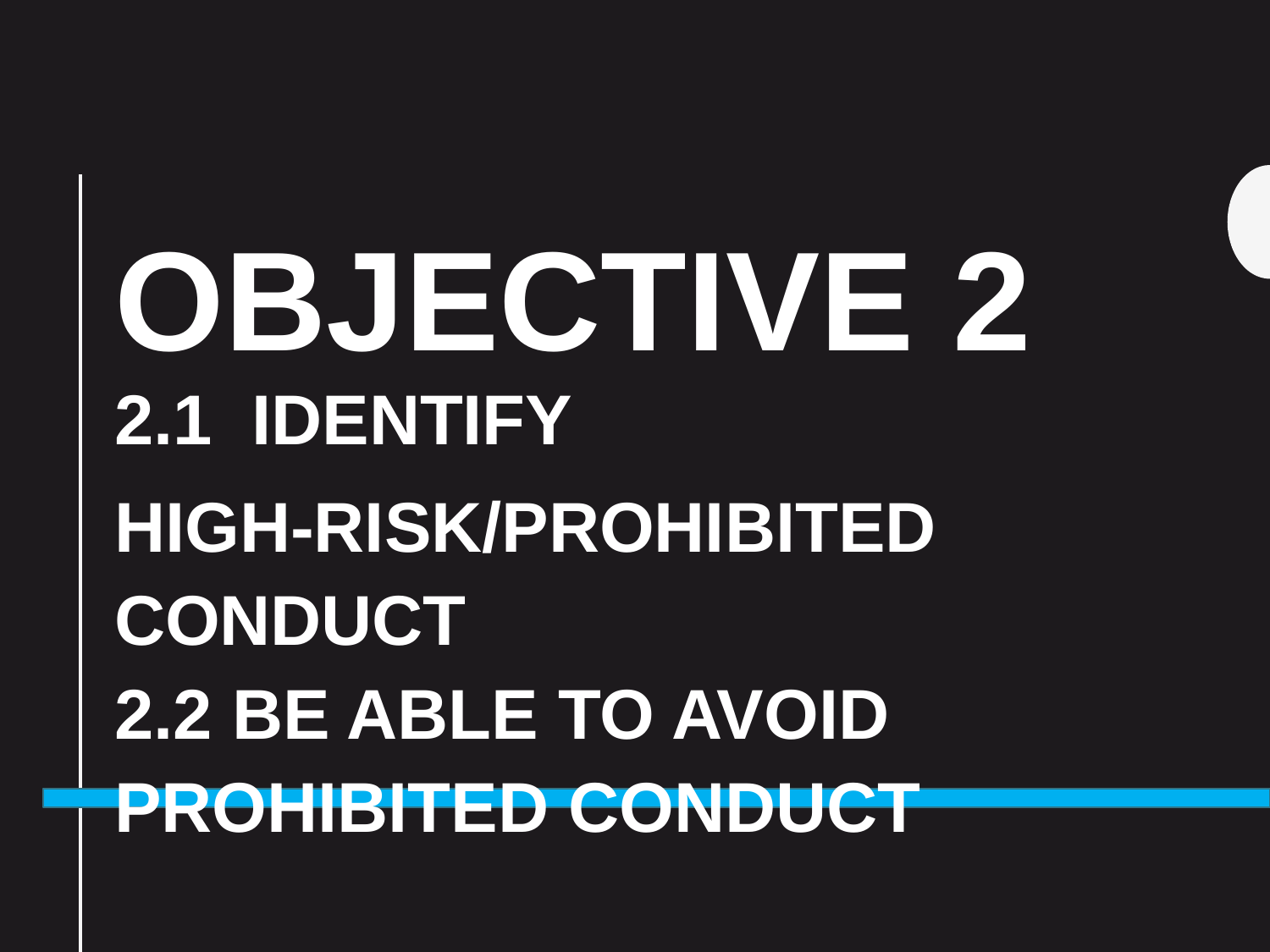

# Objective 2 2.1 Identify High-Risk/Prohibited Conduct 2.2 Be able to avoid Prohibited conduct